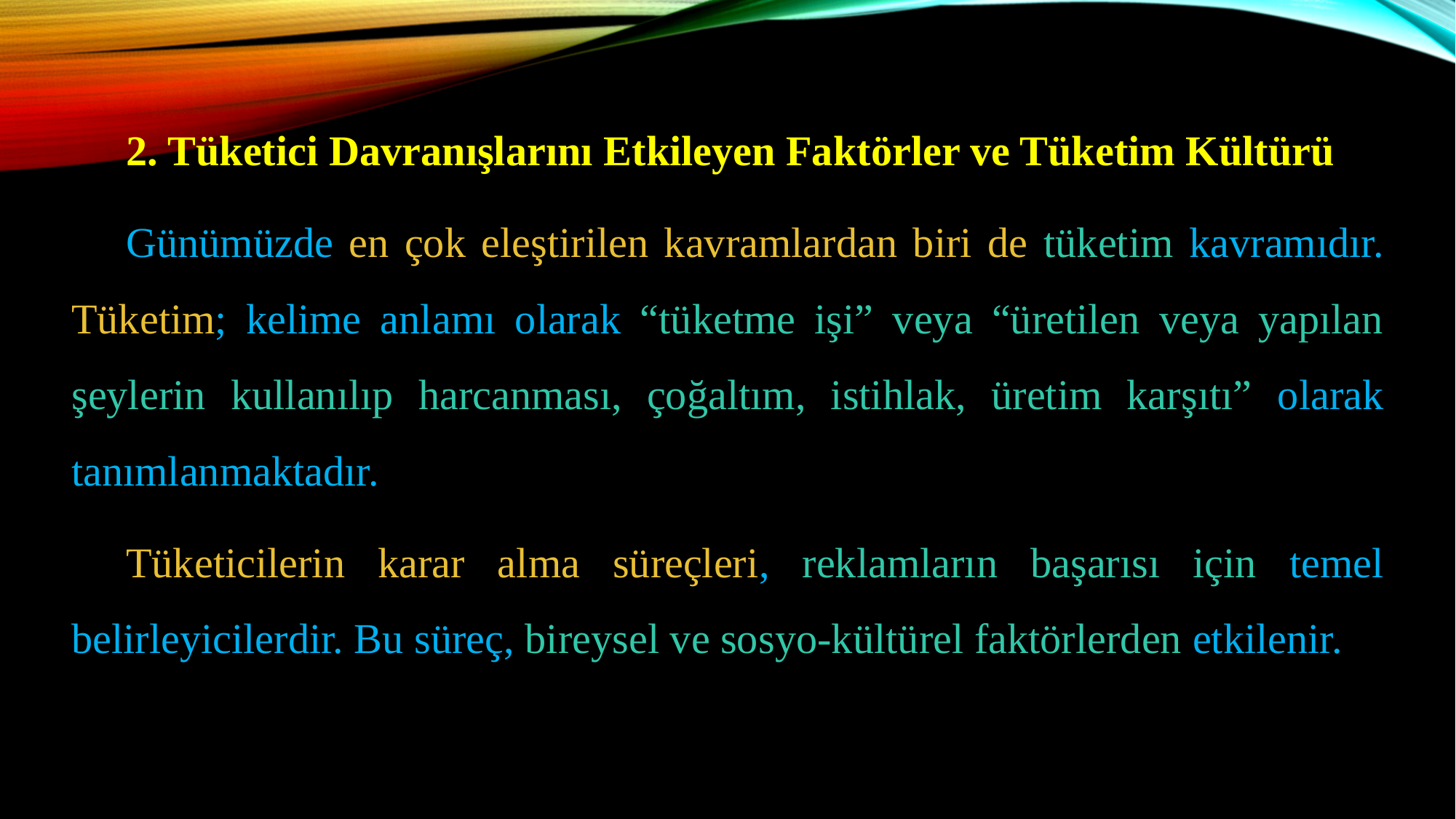

2. Tüketici Davranışlarını Etkileyen Faktörler ve Tüketim Kültürü
Günümüzde en çok eleştirilen kavramlardan biri de tüketim kavramıdır. Tüketim; kelime anlamı olarak “tüketme işi” veya “üretilen veya yapılan şeylerin kullanılıp harcanması, çoğaltım, istihlak, üretim karşıtı” olarak tanımlanmaktadır.
Tüketicilerin karar alma süreçleri, reklamların başarısı için temel belirleyicilerdir. Bu süreç, bireysel ve sosyo-kültürel faktörlerden etkilenir.